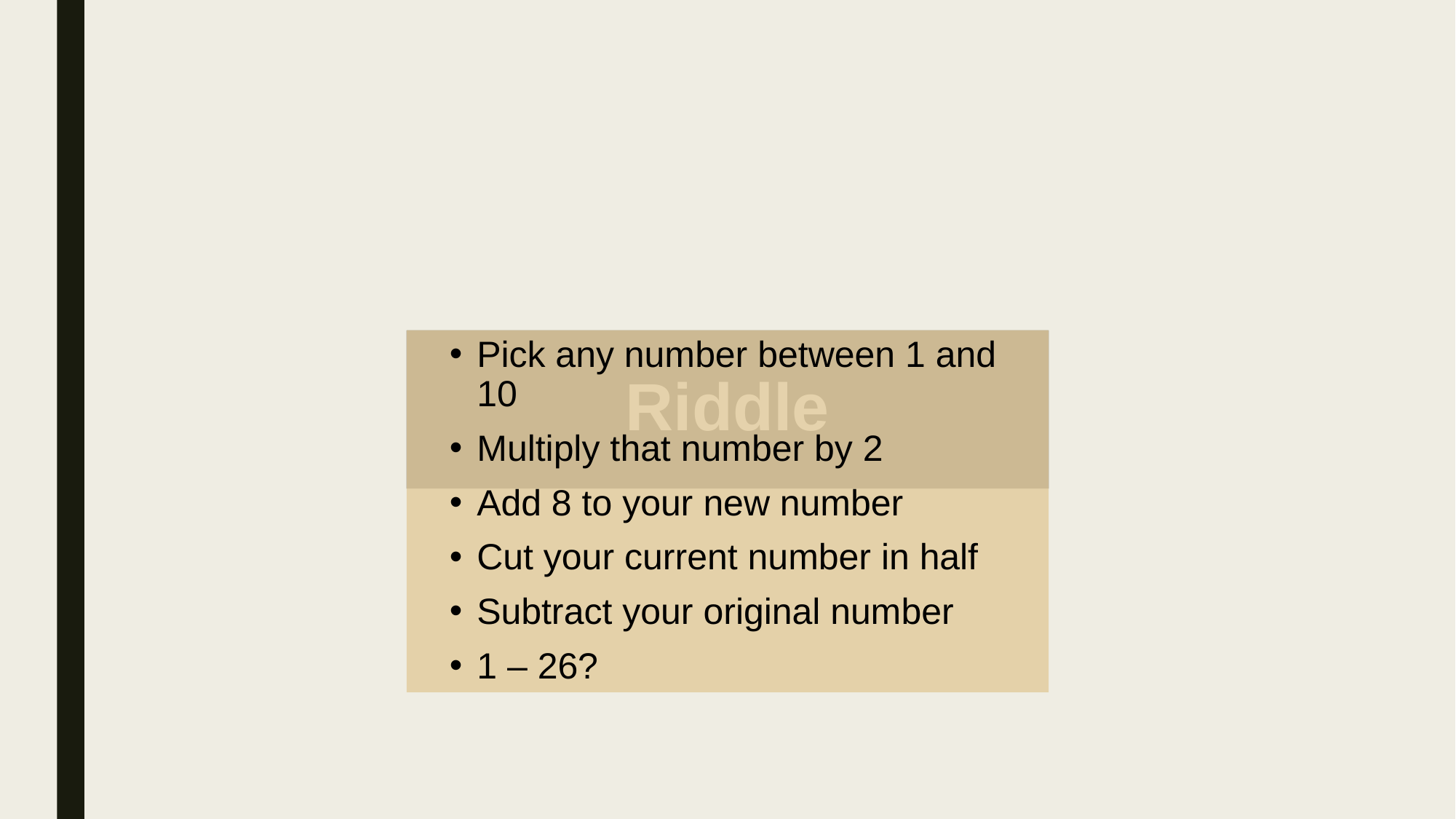

# Riddle
Pick any number between 1 and 10
Multiply that number by 2
Add 8 to your new number
Cut your current number in half
Subtract your original number
1 – 26?